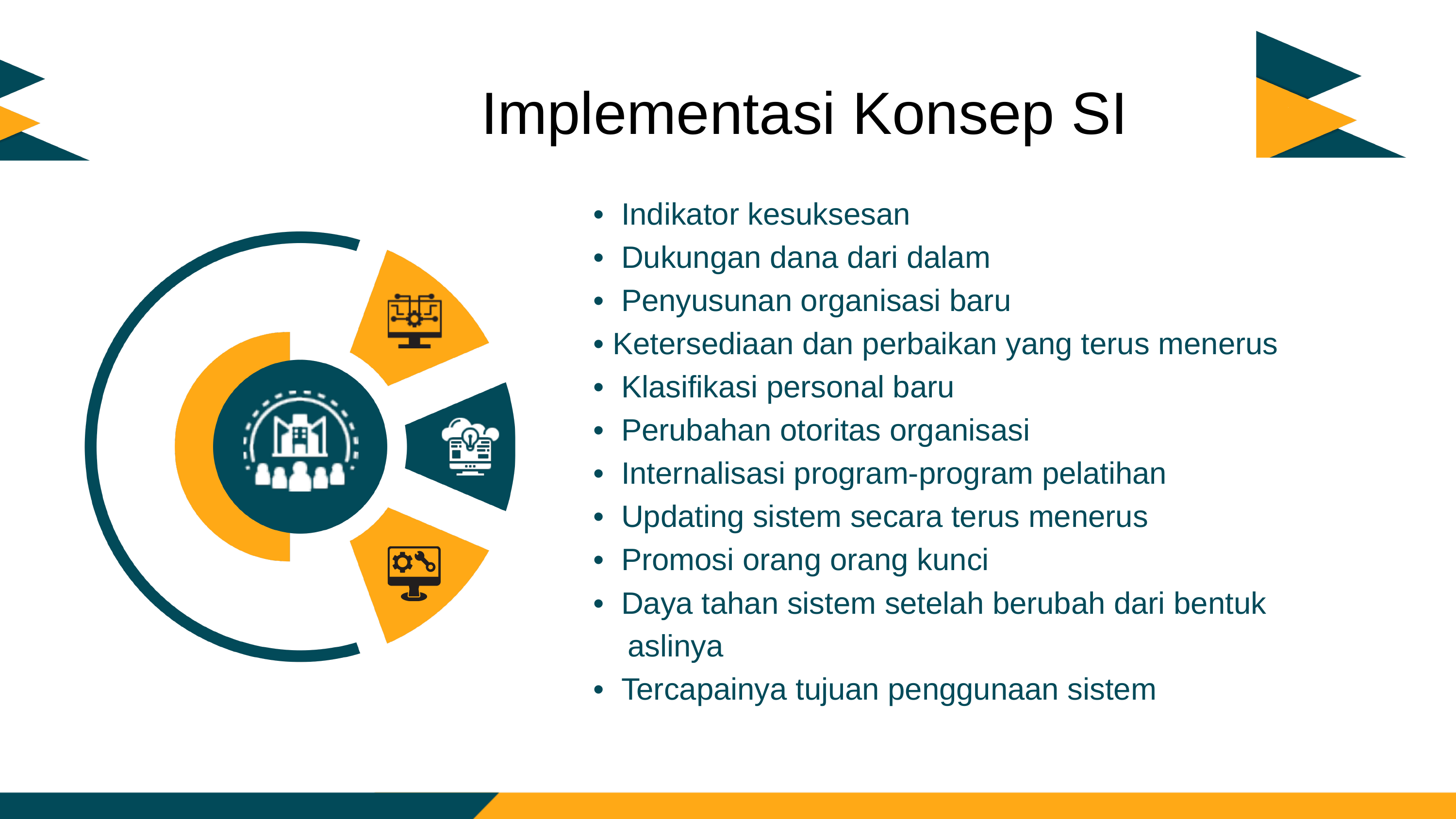

Implementasi Konsep SI
•  Indikator kesuksesan
•  Dukungan dana dari dalam
•  Penyusunan organisasi baru
• Ketersediaan dan perbaikan yang terus menerus
•  Klasifikasi personal baru
•  Perubahan otoritas organisasi
•  Internalisasi program-program pelatihan
•  Updating sistem secara terus menerus
•  Promosi orang orang kunci
•  Daya tahan sistem setelah berubah dari bentuk
    aslinya
•  Tercapainya tujuan penggunaan sistem